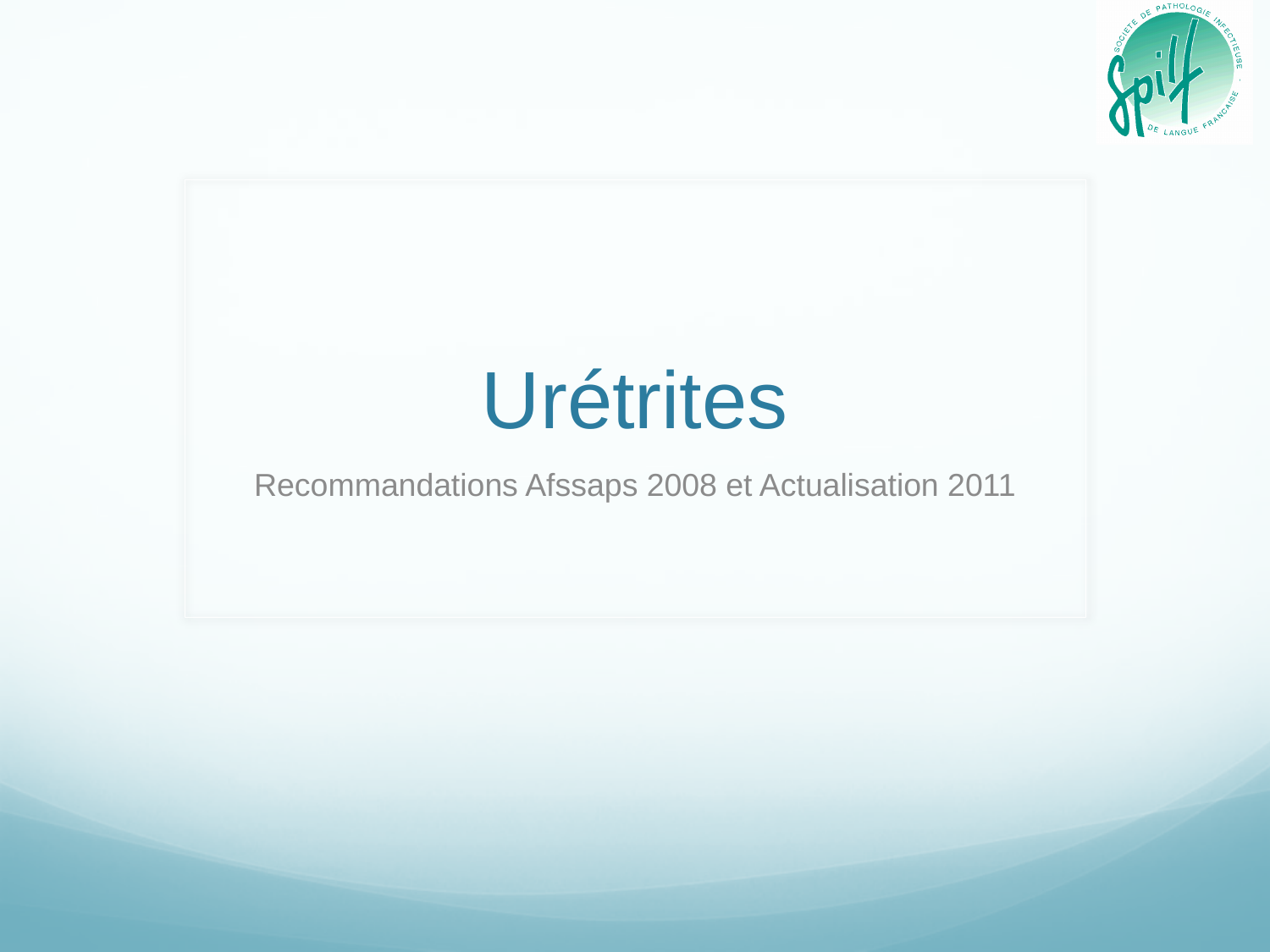

# Urétrites
Recommandations Afssaps 2008 et Actualisation 2011